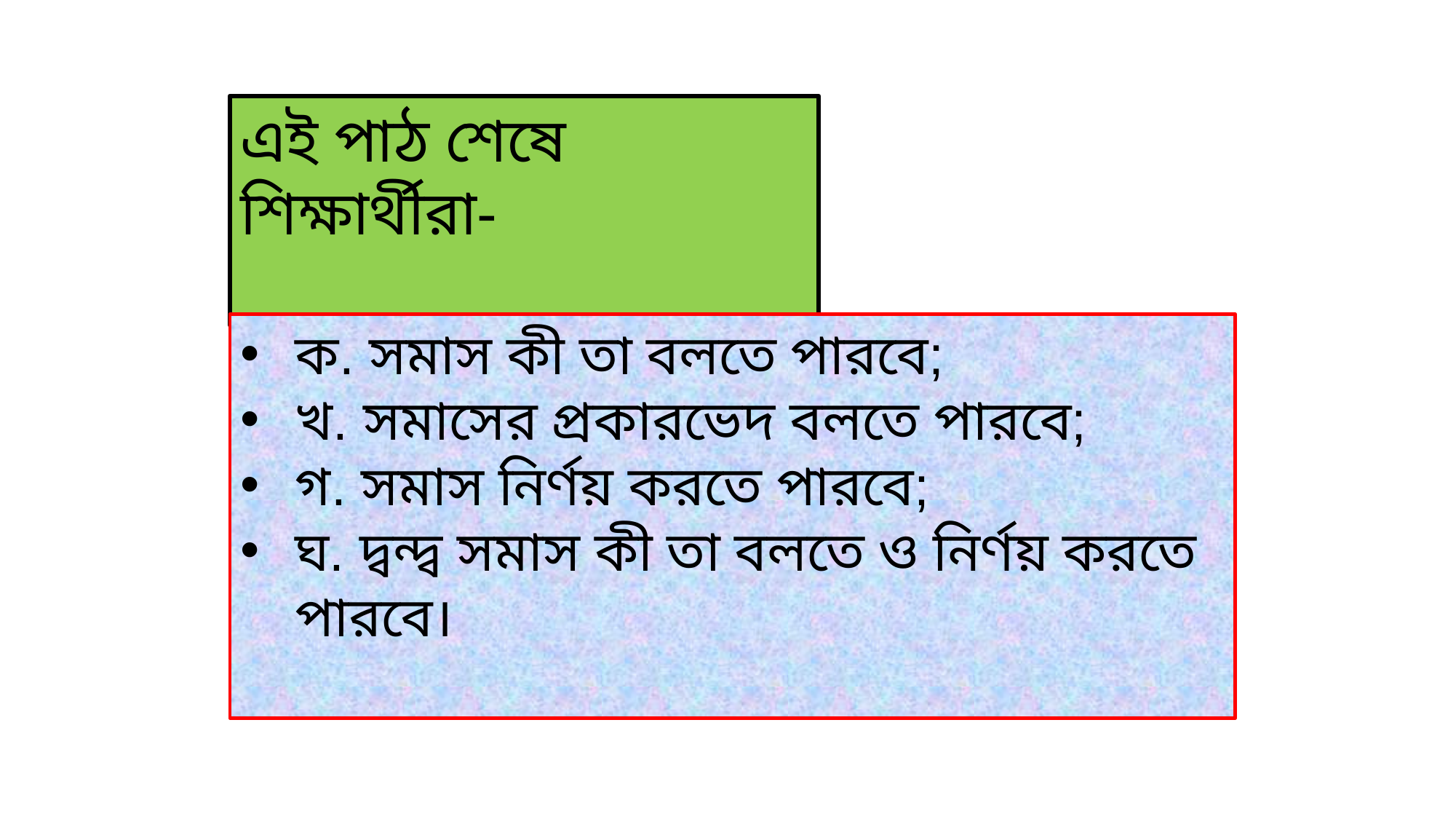

এই পাঠ শেষে শিক্ষার্থীরা-

ক. সমাস কী তা বলতে পারবে;
খ. সমাসের প্রকারভেদ বলতে পারবে;
গ. সমাস নির্ণয় করতে পারবে;
ঘ. দ্বন্দ্ব সমাস কী তা বলতে ও নির্ণয় করতে পারবে।